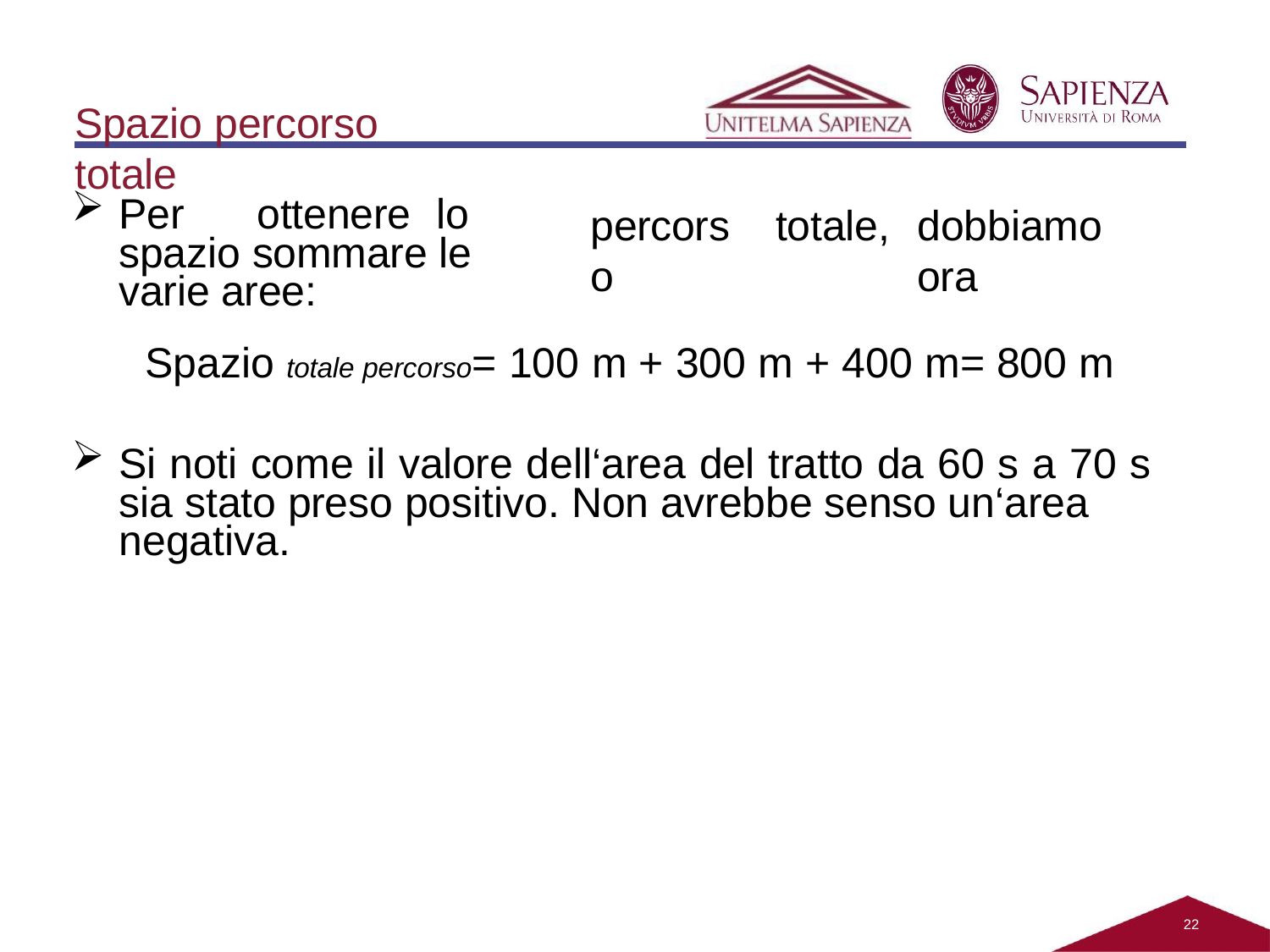

Spazio percorso totale
Per	ottenere	lo	spazio sommare le varie aree:
percorso
totale,
dobbiamo	ora
Spazio totale percorso= 100 m + 300 m + 400 m= 800 m

Si noti come il valore dell‘area del tratto da 60 s a 70 s sia stato preso positivo. Non avrebbe senso un‘area negativa.
22